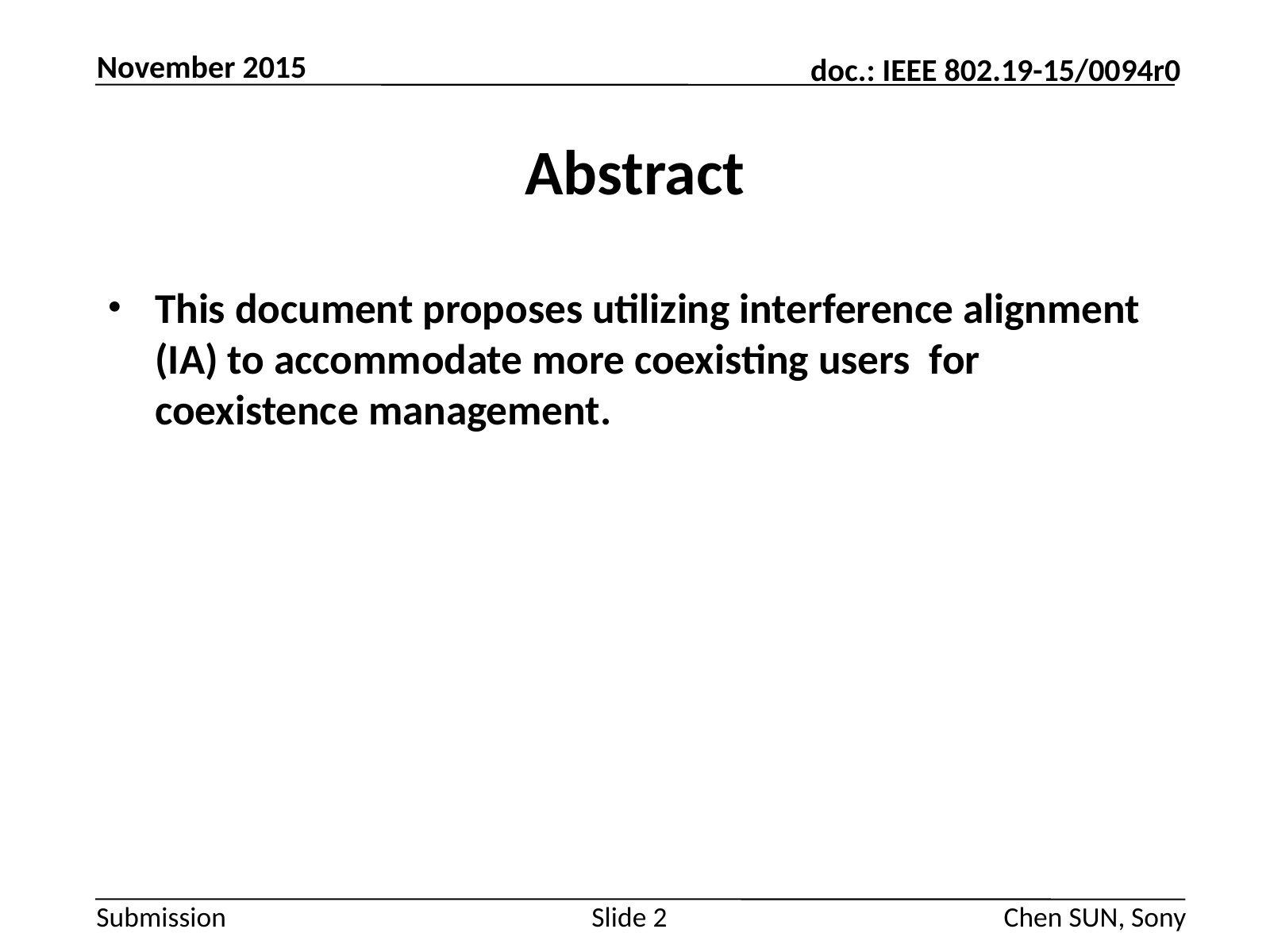

November 2015
# Abstract
This document proposes utilizing interference alignment (IA) to accommodate more coexisting users  for coexistence management.

Chen SUN, Sony
Slide 2